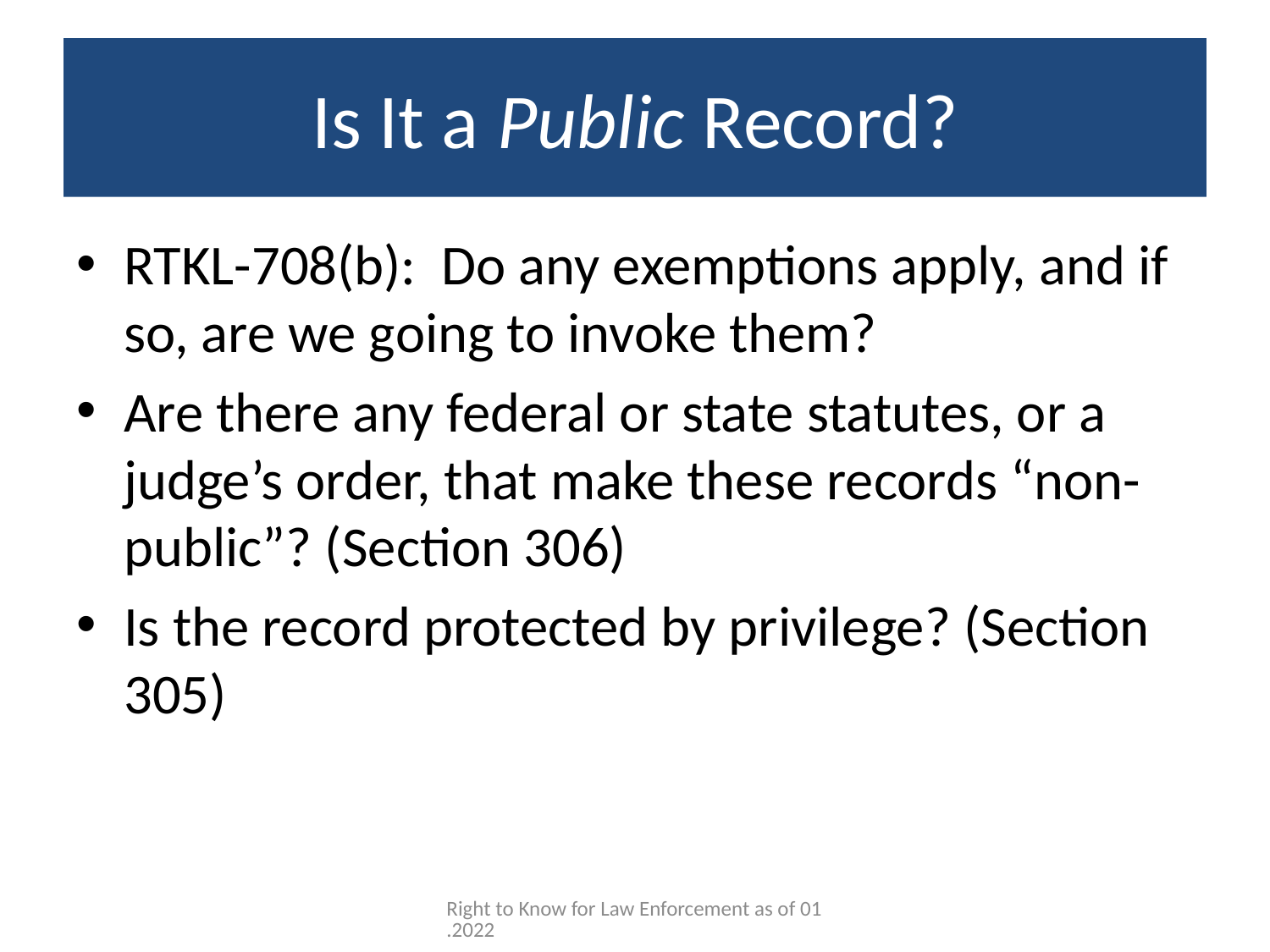

# Is It a Public Record?
RTKL-708(b):  Do any exemptions apply, and if so, are we going to invoke them?
Are there any federal or state statutes, or a judge’s order, that make these records “non-public”? (Section 306)
Is the record protected by privilege? (Section 305)
Right to Know for Law Enforcement as of 01.2022